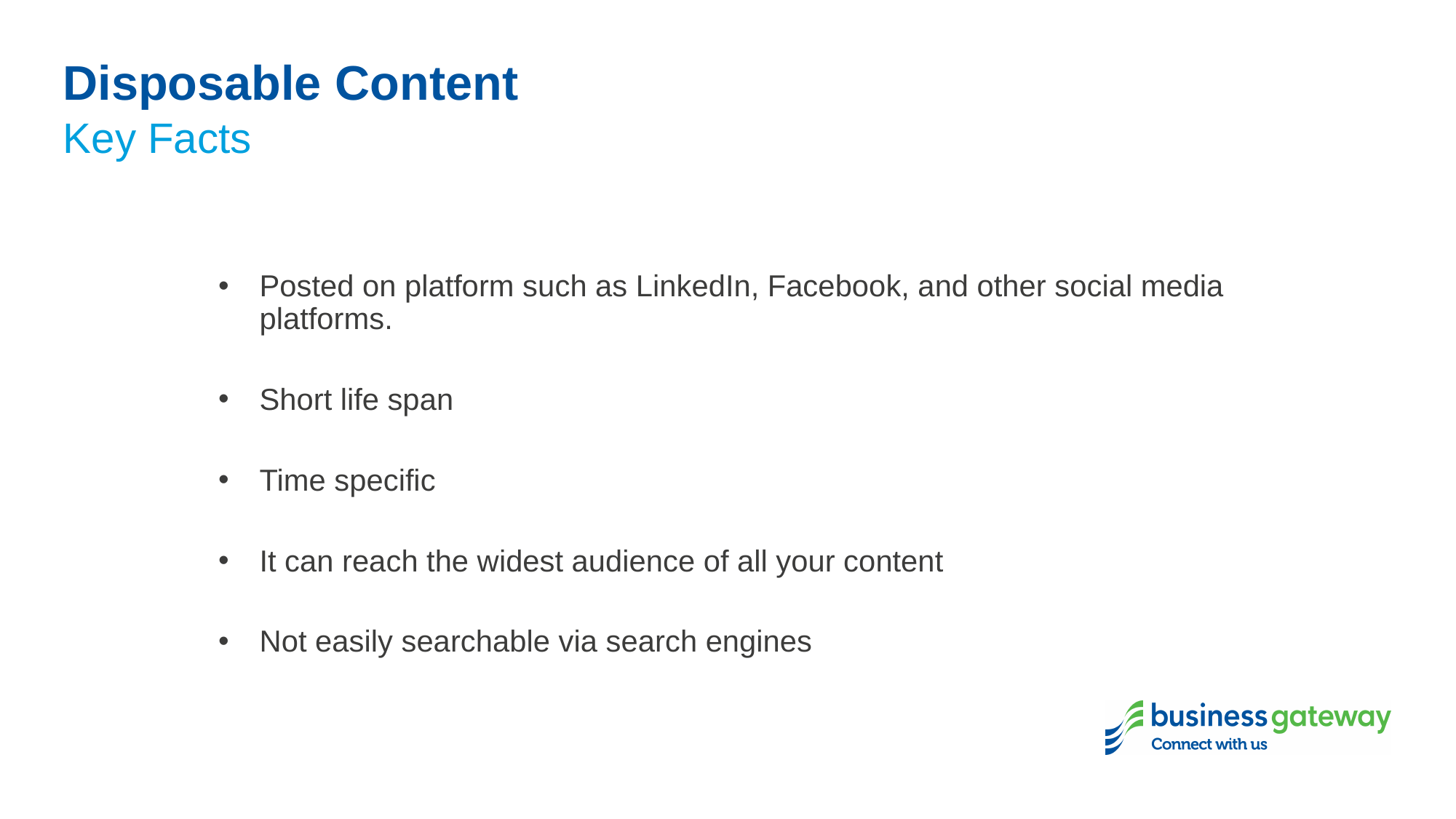

# Disposable Content
Key Facts
Posted on platform such as LinkedIn, Facebook, and other social media platforms.

Short life span

Time specific

It can reach the widest audience of all your content

Not easily searchable via search engines